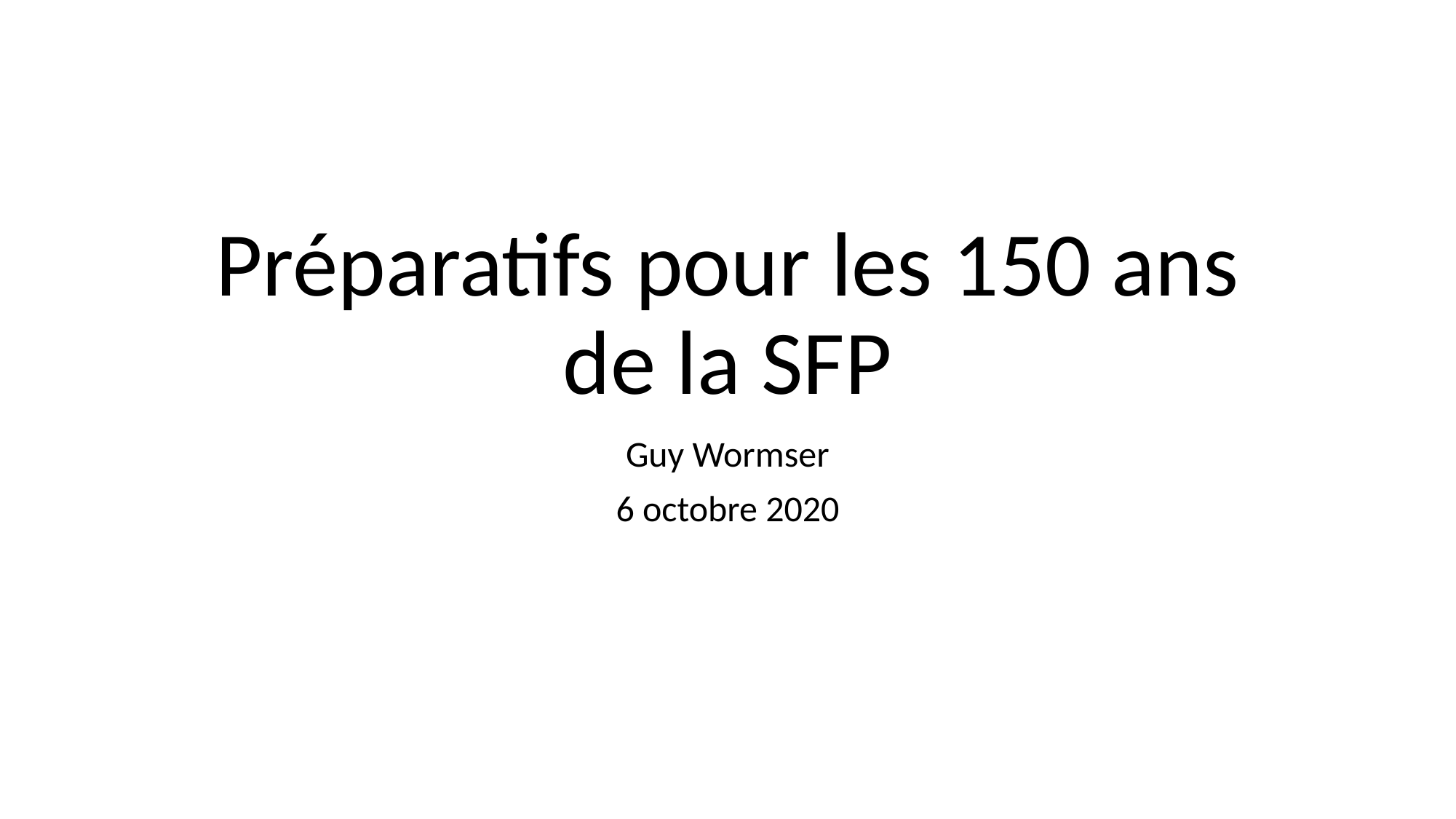

# Préparatifs pour les 150 ans de la SFP
Guy Wormser
6 octobre 2020